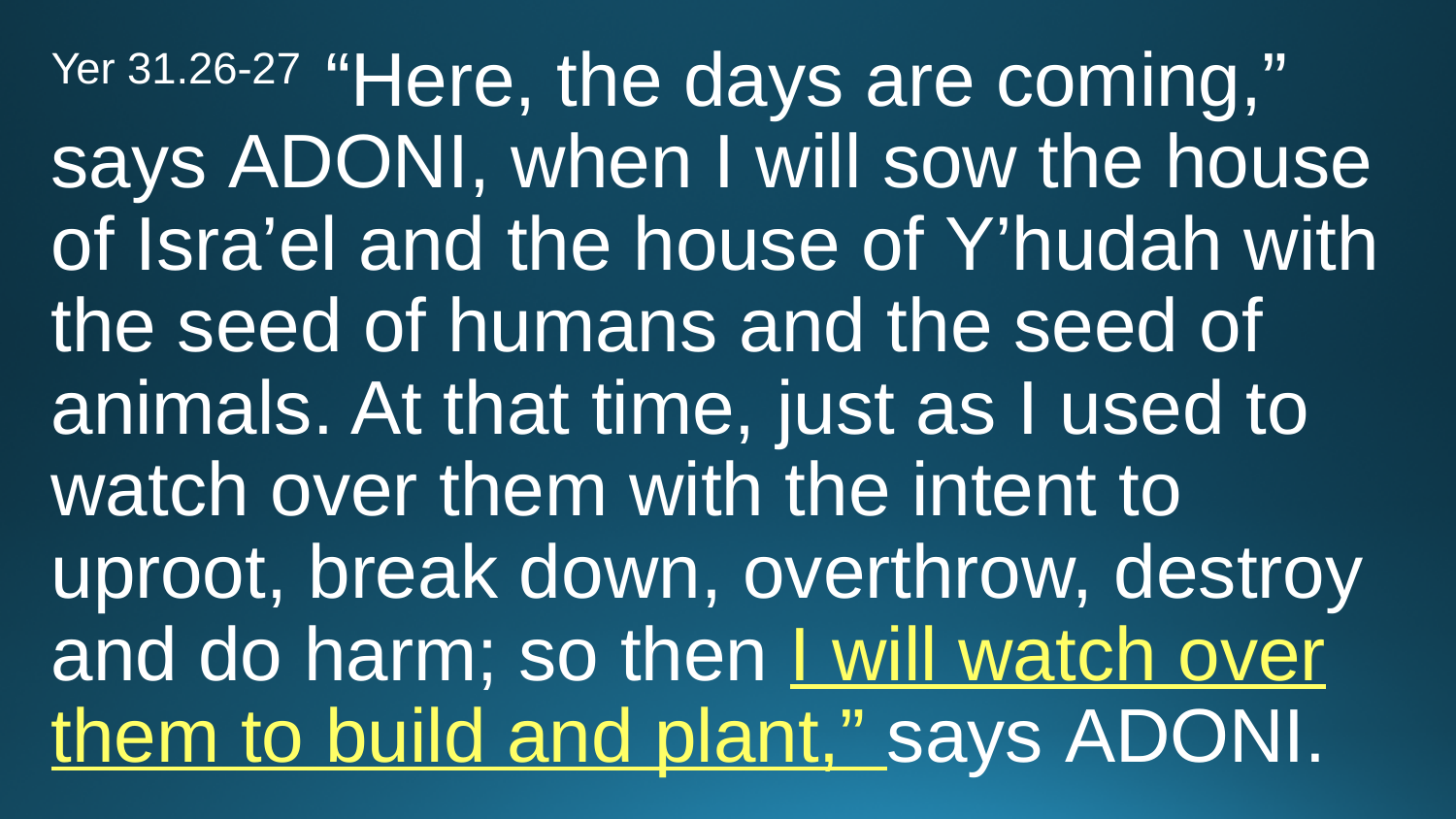

Yer 31.26-27  “Here, the days are coming,” says Adoni, when I will sow the house of Isra’el and the house of Y’hudah with the seed of humans and the seed of animals. At that time, just as I used to watch over them with the intent to uproot, break down, overthrow, destroy and do harm; so then I will watch over them to build and plant,” says Adoni.